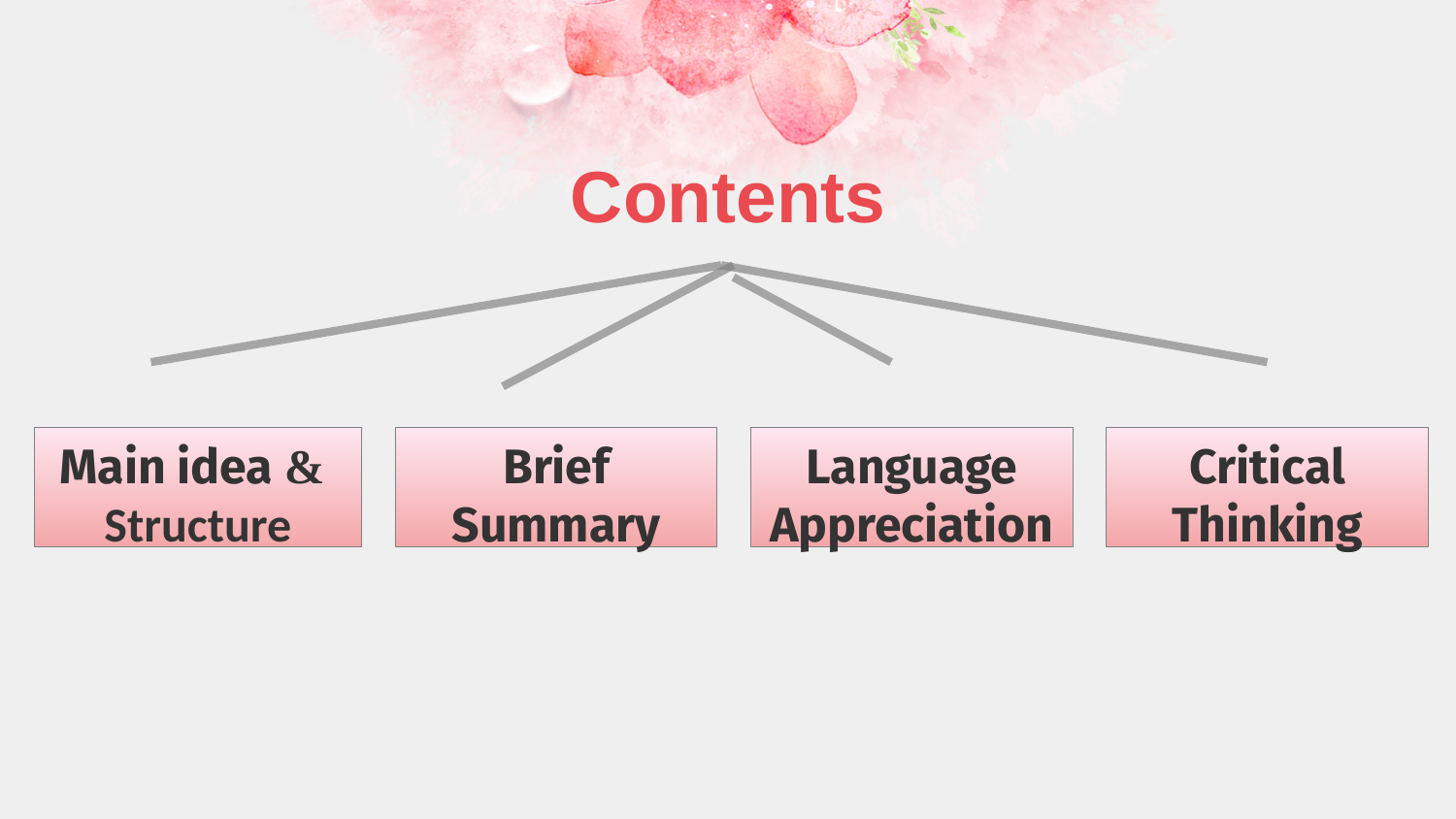

Contents

Main idea &  Structure
Brief Summary
Language Appreciation
Critical Thinking